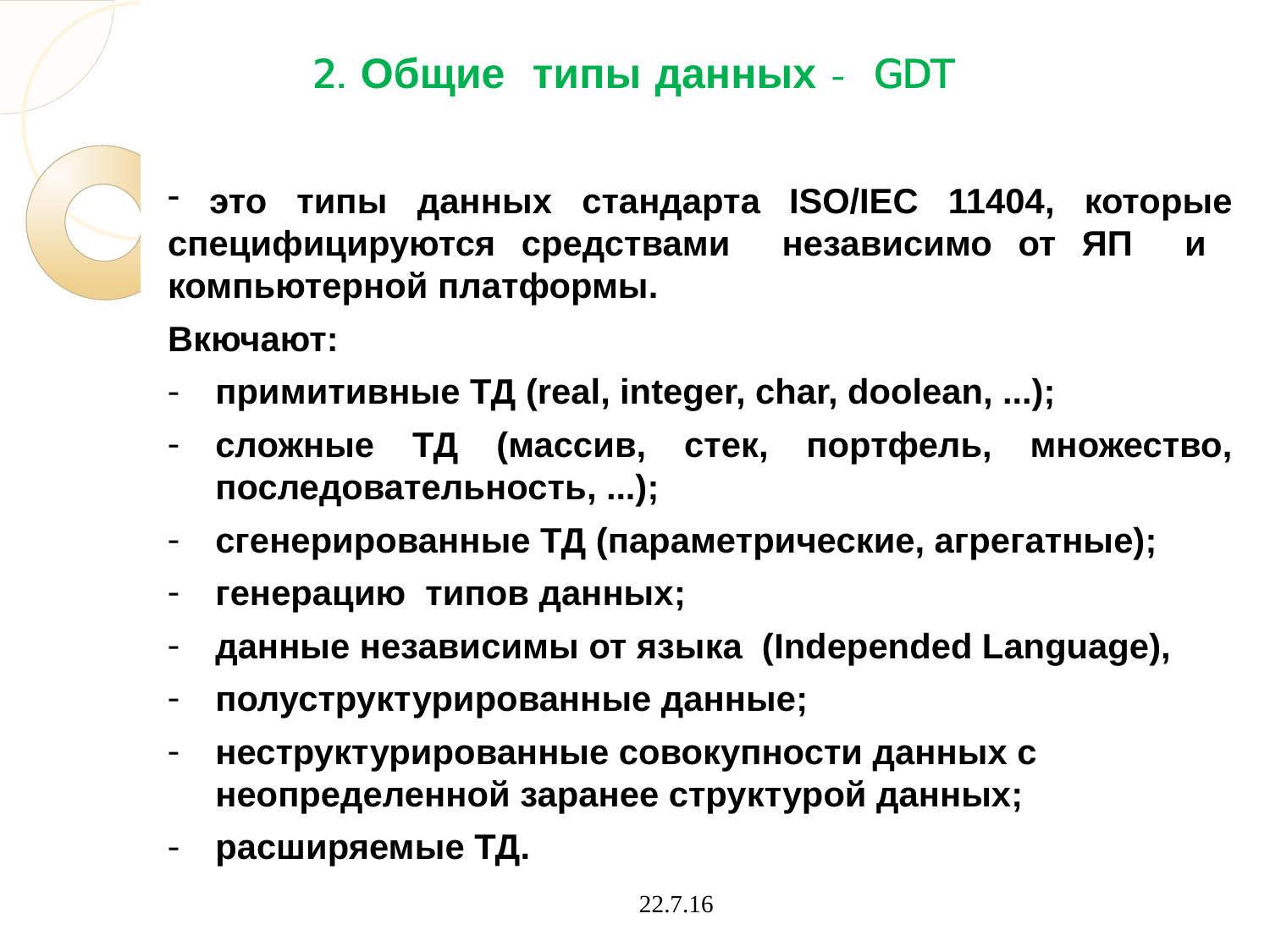

# 2. Общие  типы данных -  GDT
 это типы данных стандарта ISO/IEC 11404, которые специфицируются средствами  независимо от ЯП  и  компьютерной платформы.
Вкючают:
примитивные ТД (real, integer, char, doolean, ...);
сложные ТД (массив, стек, портфель, множество, последовательность, ...);
сгенерированные ТД (параметрические, агрегатные);
генерацию  типов данных;
данные независимы от языка  (Independed Language),
полуструктурированные данные;
неструктурированные совокупности данных с неопределенной заранее структурой данных;
расширяемые ТД.

                     22.7.16